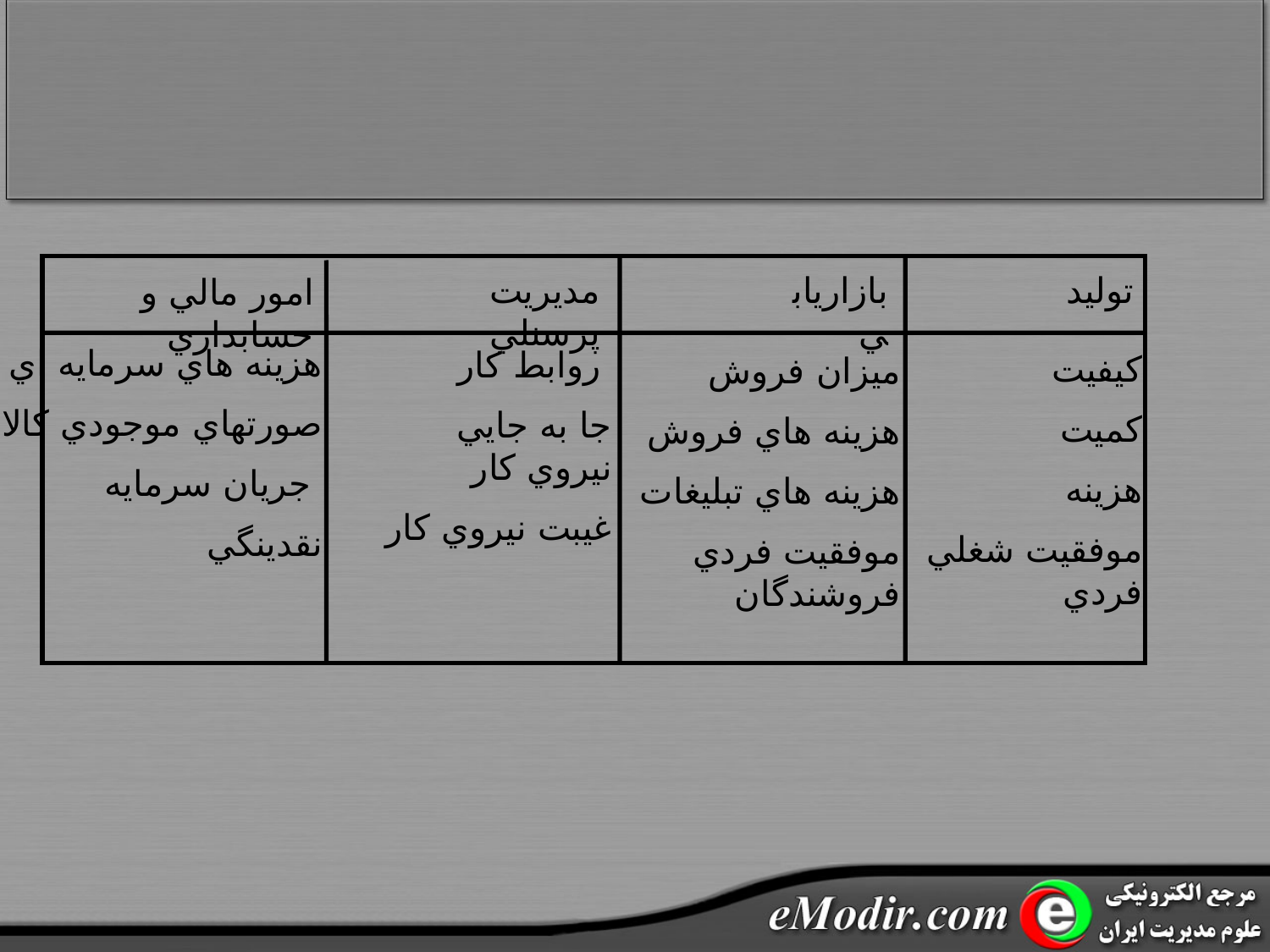

مديريت پرسنلي
بازاريابي
توليد
امور مالي و حسابداري

هزينه هاي سرمايه اي
صورتهاي موجودي کالا
جريان سرمايه
نقدينگي
روابط کار
جا به جايي نيروي کار
غيبت نيروي کار
کيفيت
کميت
هزينه
موفقيت شغلي فردي
ميزان فروش
هزينه هاي فروش
هزينه هاي تبليغات
موفقيت فردي فروشندگان